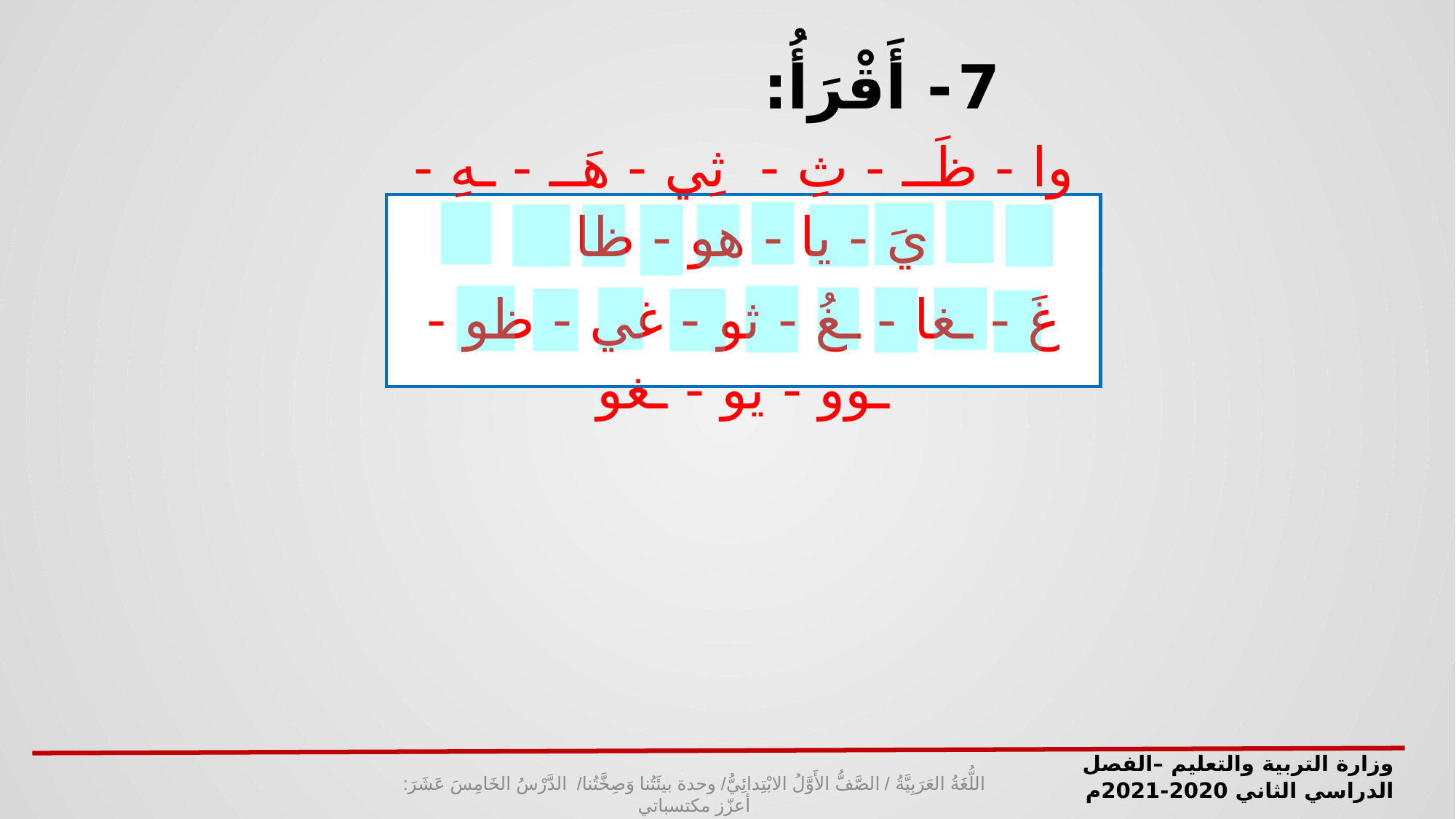

7- أَقْرَأُ:
وا - ظَــ - ثِ -  ثِي - هَــ - ـهِ - يَ - يا - هو - ظا
غَ - ـغا - ـغُ - ثو - غي - ظو - ـوو - يو - ـغو

وزارة التربية والتعليم –الفصل الدراسي الثاني 2020-2021م
اللُّغَةُ العَرَبِيَّةُ / الصَّفُّ الأَوَّلُ الابْتِدائِيُّ/ وحدة بيئَتُنا وَصِخَّتُنا/  الدَّرْسُ الخَامِسَ عَشَرَ: أعزّز مكتسباتي